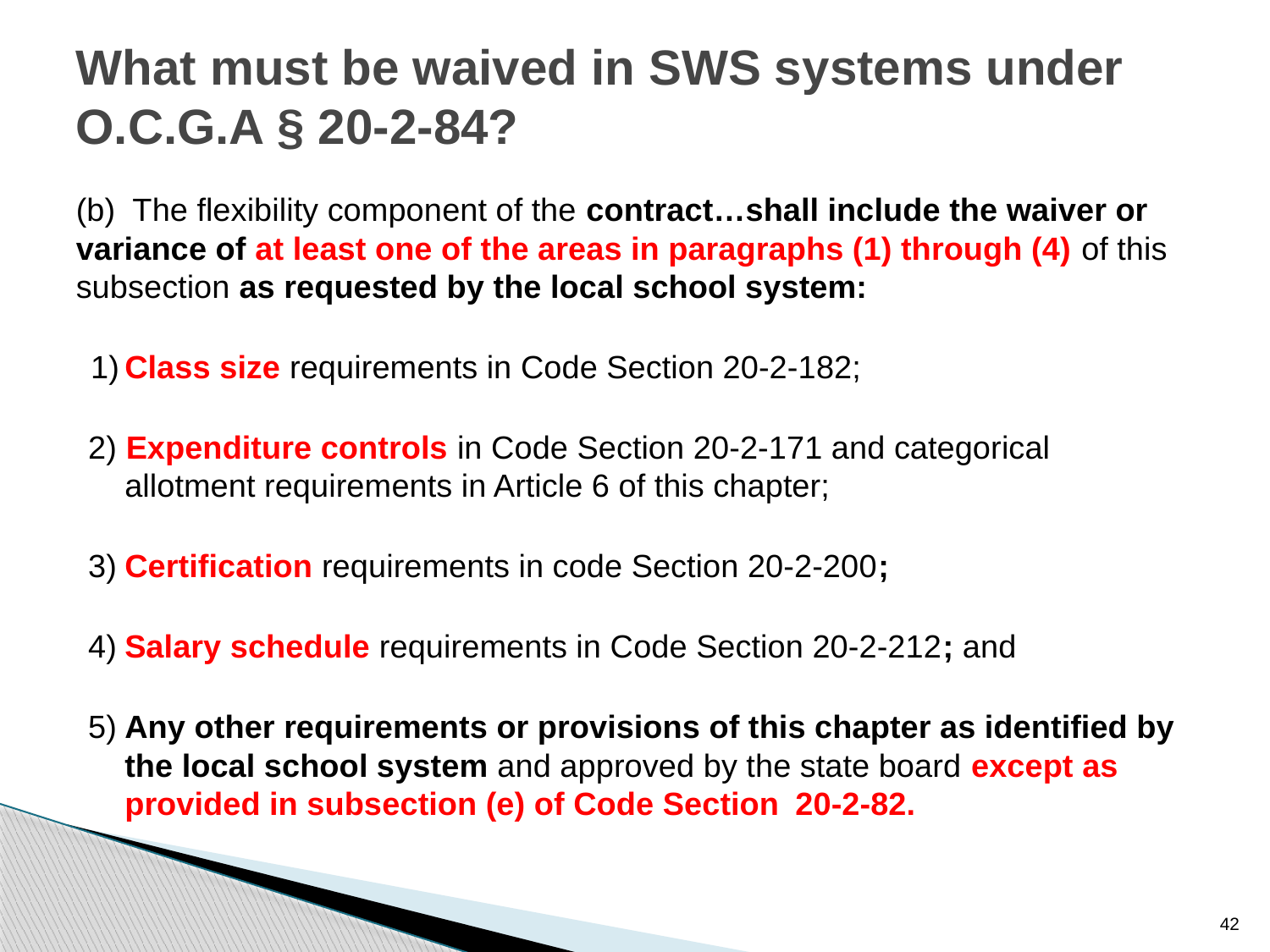

# What must be waived in SWS systems under O.C.G.A § 20-2-84?
(b)  The flexibility component of the contract…shall include the waiver or variance of at least one of the areas in paragraphs (1) through (4) of this subsection as requested by the local school system:

1)	Class size requirements in Code Section 20-2-182;

2) Expenditure controls in Code Section 20-2-171 and categorical 	allotment requirements in Article 6 of this chapter;

3)	Certification requirements in code Section 20-2-200;

4)	Salary schedule requirements in Code Section 20-2-212; and

5)	Any other requirements or provisions of this chapter as identified by the local school system and approved by the state board except as provided in subsection (e) of Code Section 		20-2-82.

42